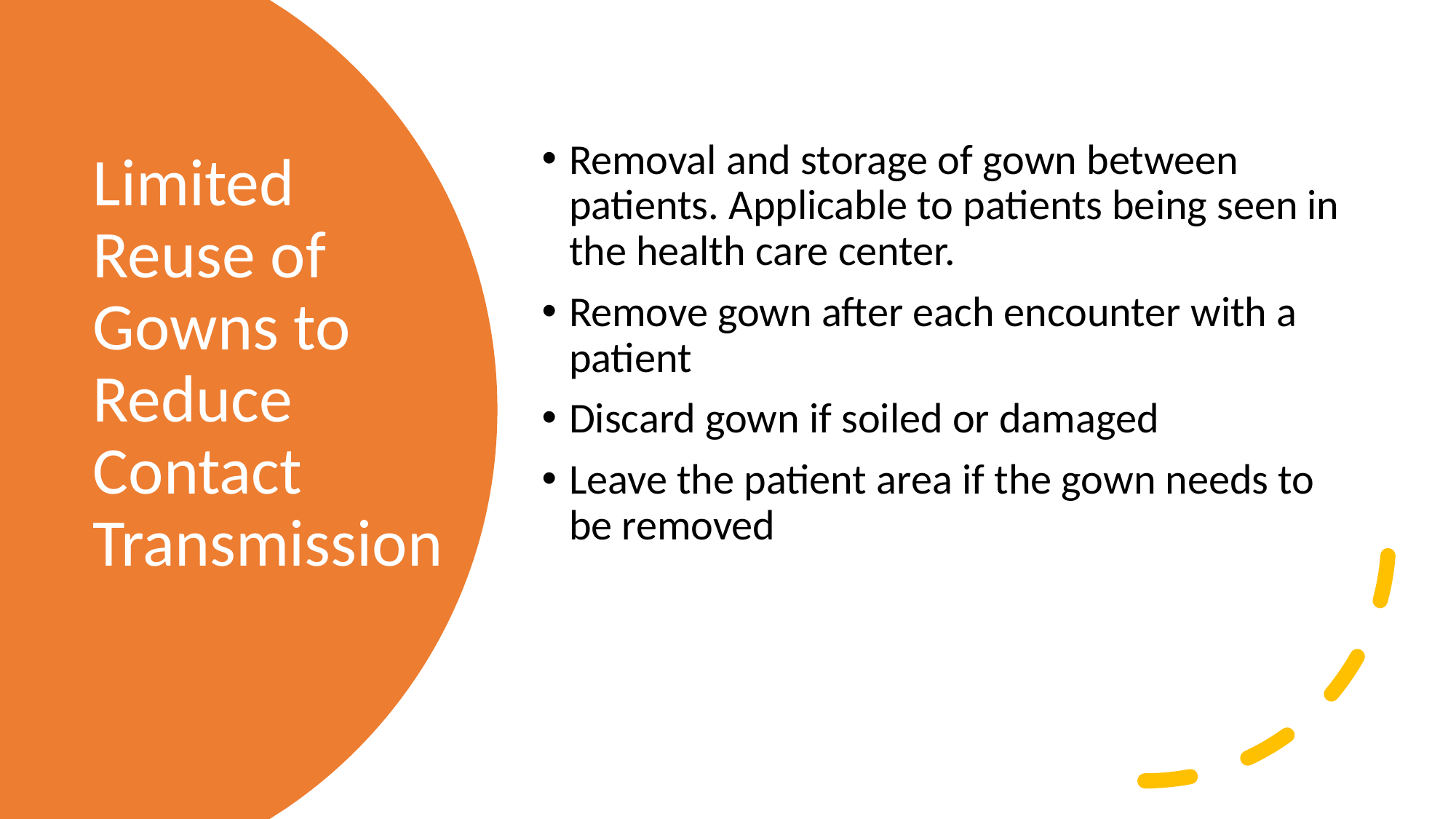

Removal and storage of gown between patients. Applicable to patients being seen in the health care center.
Remove gown after each encounter with a patient
Discard gown if soiled or damaged
Leave the patient area if the gown needs to be removed

# Limited Reuse of Gowns to Reduce Contact Transmission